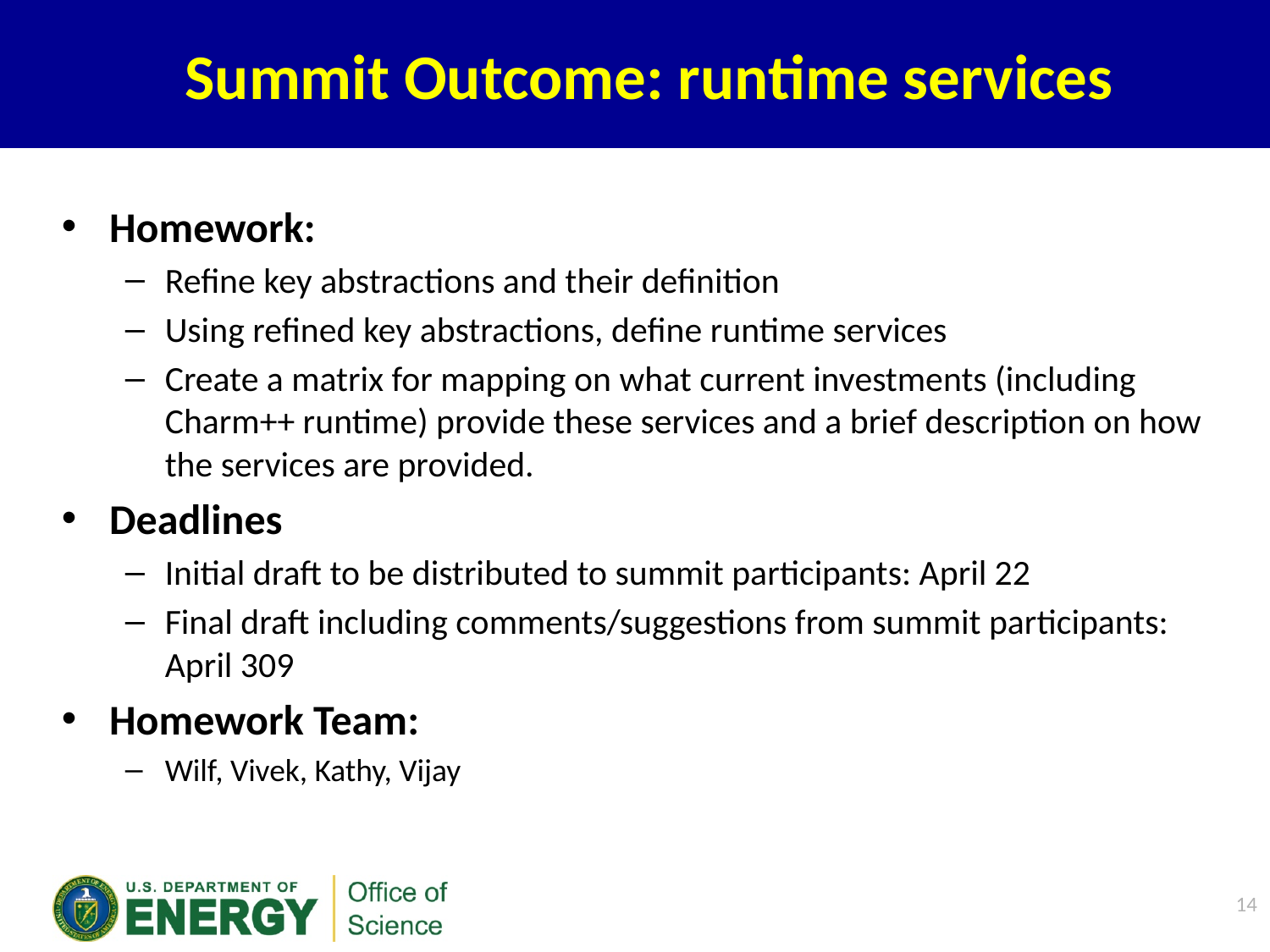

# Summit Outcome: runtime services

Homework:
Refine key abstractions and their definition
Using refined key abstractions, define runtime services
Create a matrix for mapping on what current investments (including Charm++ runtime) provide these services and a brief description on how the services are provided.
Deadlines
Initial draft to be distributed to summit participants: April 22
Final draft including comments/suggestions from summit participants: April 309
Homework Team:
Wilf, Vivek, Kathy, Vijay

14